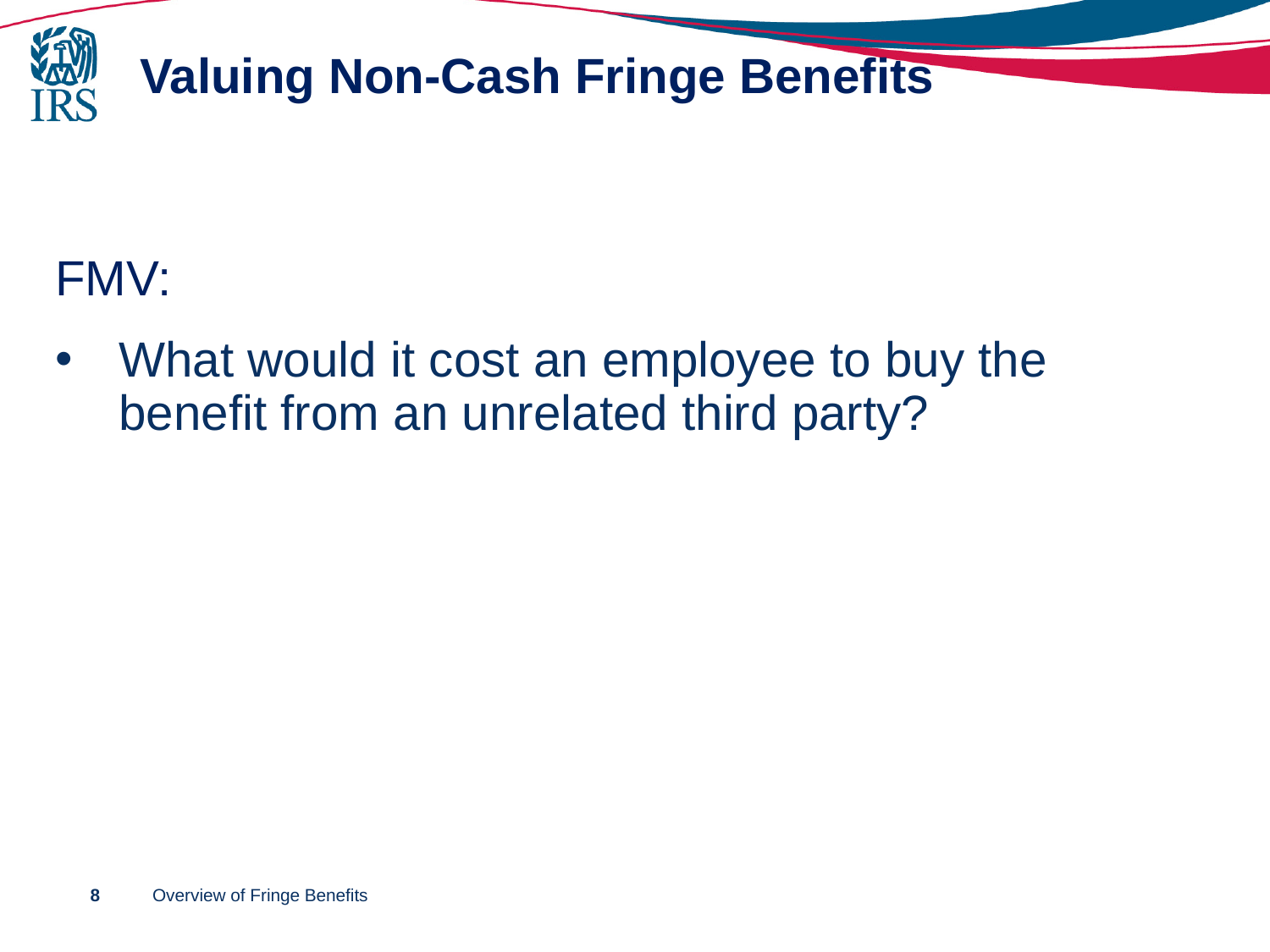

# Valuing Non-Cash Fringe Benefits

FMV:
What would it cost an employee to buy the benefit from an unrelated third party?

8
Overview of Fringe Benefits